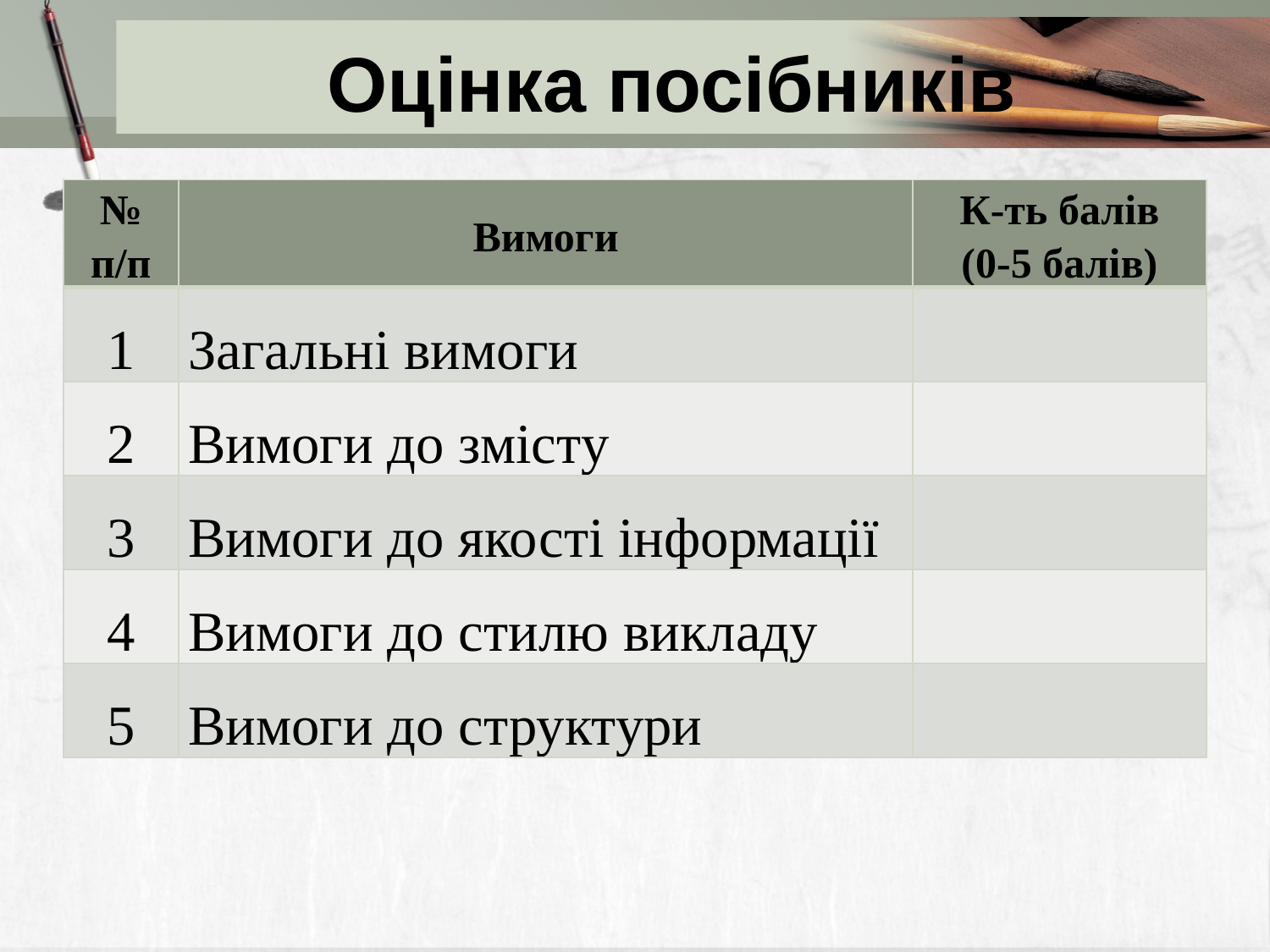

# Оцінка посібників
| № п/п | Вимоги | К-ть балів (0-5 балів) |
| --- | --- | --- |
| 1 | Загальні вимоги |  |
| 2 | Вимоги до змісту |  |
| 3 | Вимоги до якості інформації |  |
| 4 | Вимоги до стилю викладу |  |
| 5 | Вимоги до структури |  |